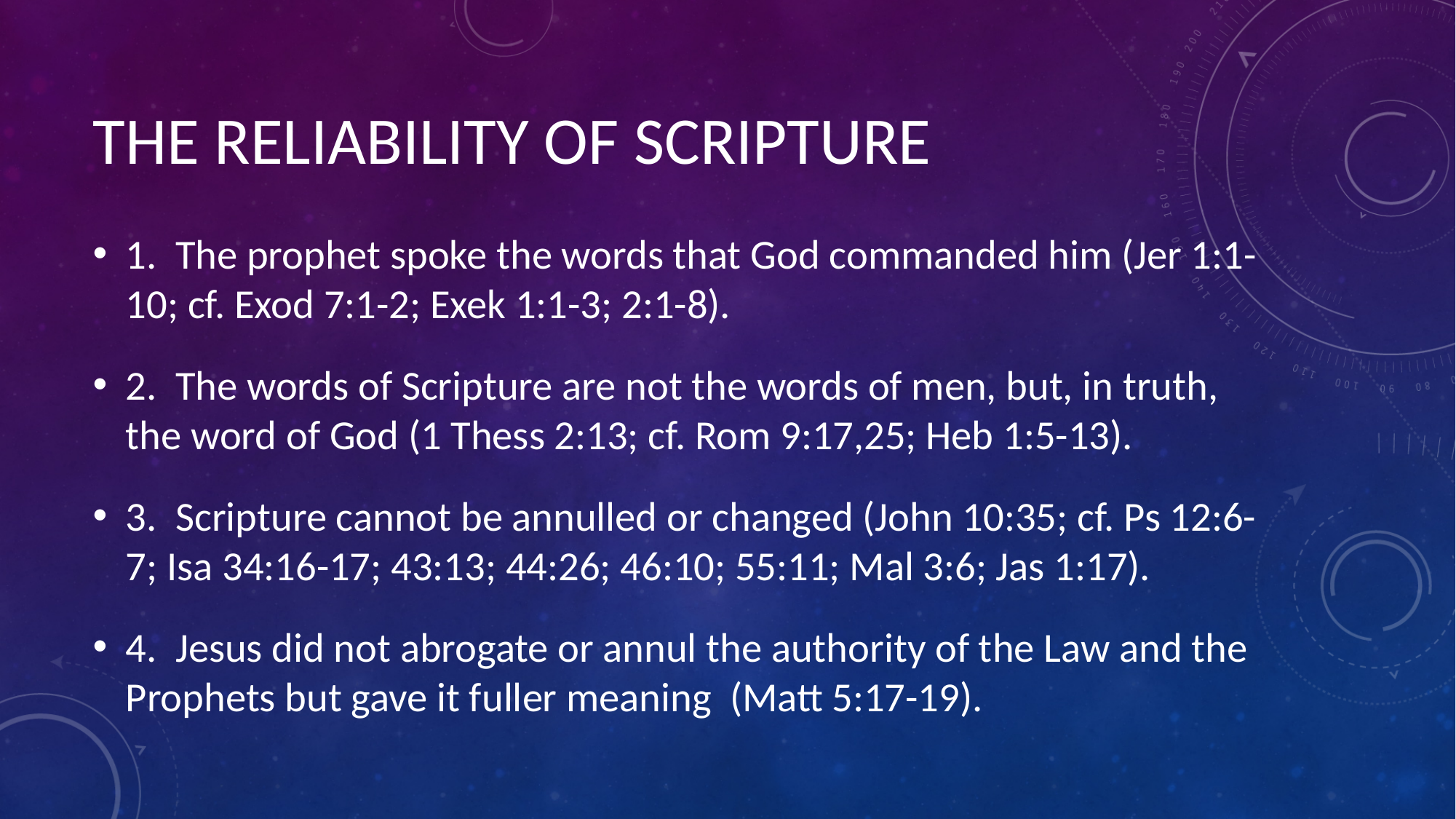

# The Reliability of Scripture
1.  The prophet spoke the words that God commanded him (Jer 1:1-10; cf. Exod 7:1-2; Exek 1:1-3; 2:1-8).
2.  The words of Scripture are not the words of men, but, in truth, the word of God (1 Thess 2:13; cf. Rom 9:17,25; Heb 1:5-13).
3.  Scripture cannot be annulled or changed (John 10:35; cf. Ps 12:6-7; Isa 34:16-17; 43:13; 44:26; 46:10; 55:11; Mal 3:6; Jas 1:17).
4.  Jesus did not abrogate or annul the authority of the Law and the Prophets but gave it fuller meaning  (Matt 5:17-19).